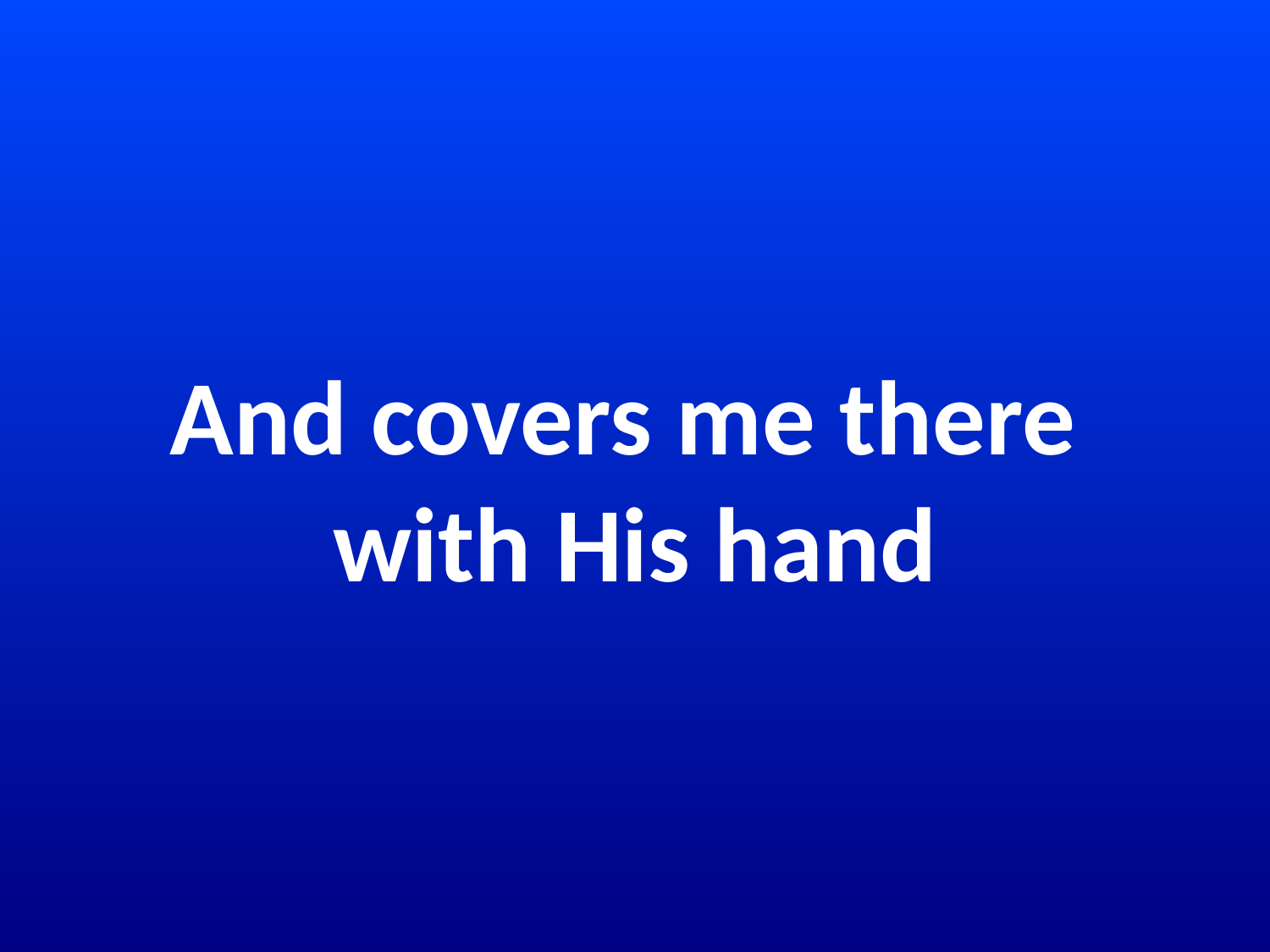

# And covers me there with His hand